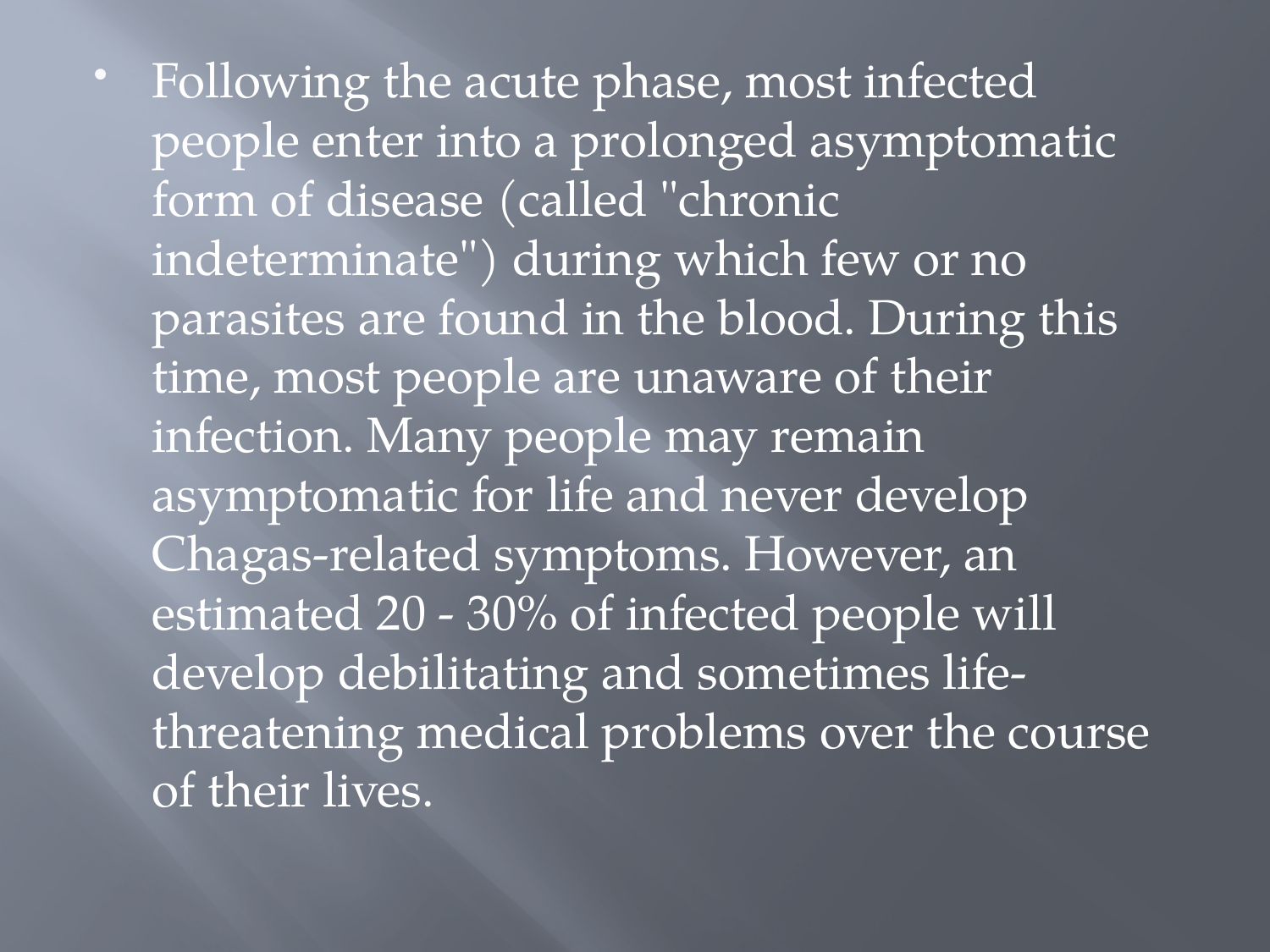

#
Following the acute phase, most infected people enter into a prolonged asymptomatic form of disease (called "chronic indeterminate") during which few or no parasites are found in the blood. During this time, most people are unaware of their infection. Many people may remain asymptomatic for life and never develop Chagas-related symptoms. However, an estimated 20 - 30% of infected people will develop debilitating and sometimes life-threatening medical problems over the course of their lives.